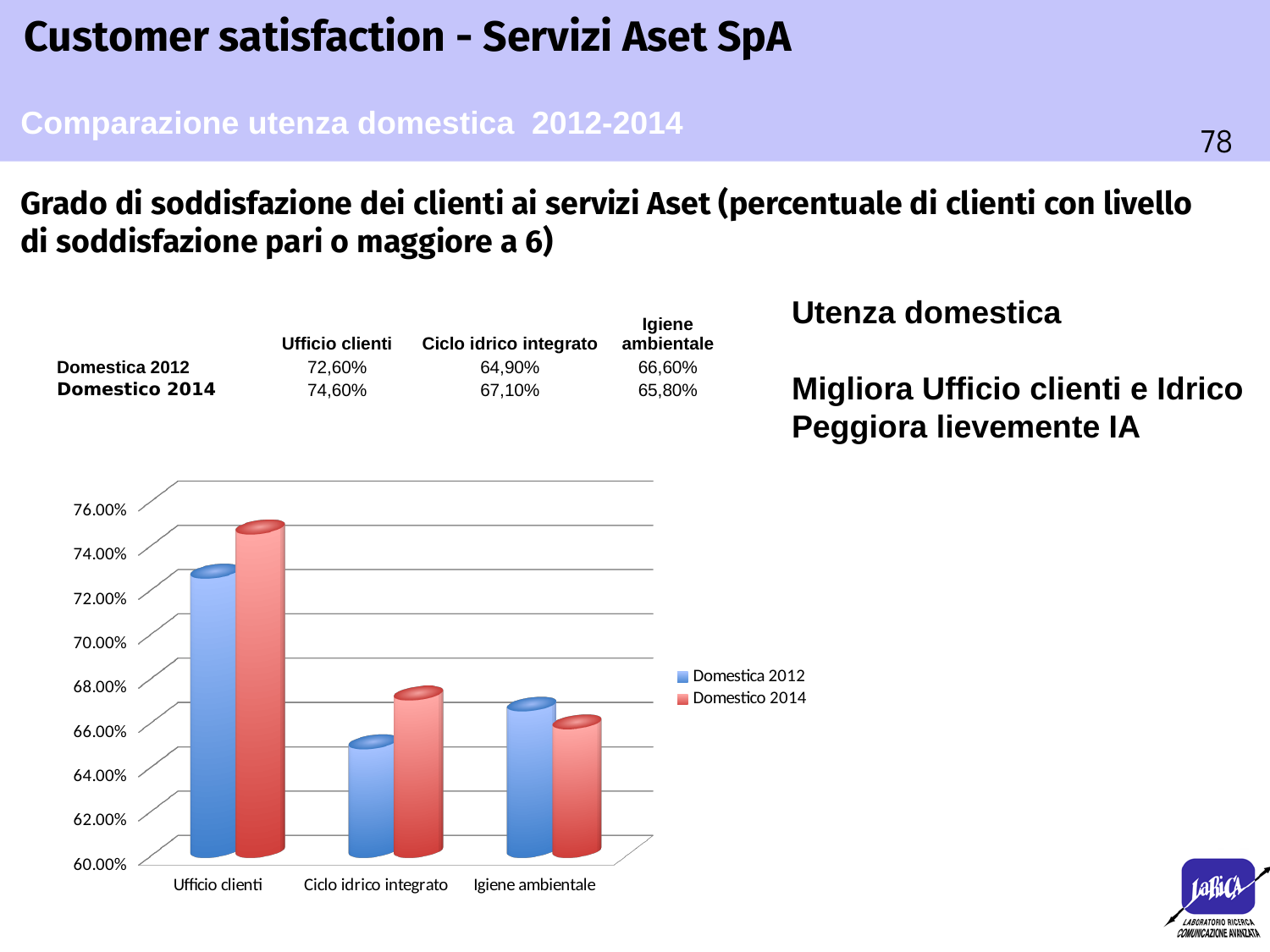

Comparazione utenza domestica  2012-2014
Grado di soddisfazione dei clienti ai servizi Aset (percentuale di clienti con livello di soddisfazione pari o maggiore a 6)
Utenza domestica

Migliora Ufficio clienti e Idrico
Peggiora lievemente IA

|  | Ufficio clienti | Ciclo idrico integrato | Igiene ambientale |
| --- | --- | --- | --- |
| Domestica 2012 | 72,60% | 64,90% | 66,60% |
| Domestico 2014 | 74,60% | 67,10% | 65,80% |

[unsupported chart]